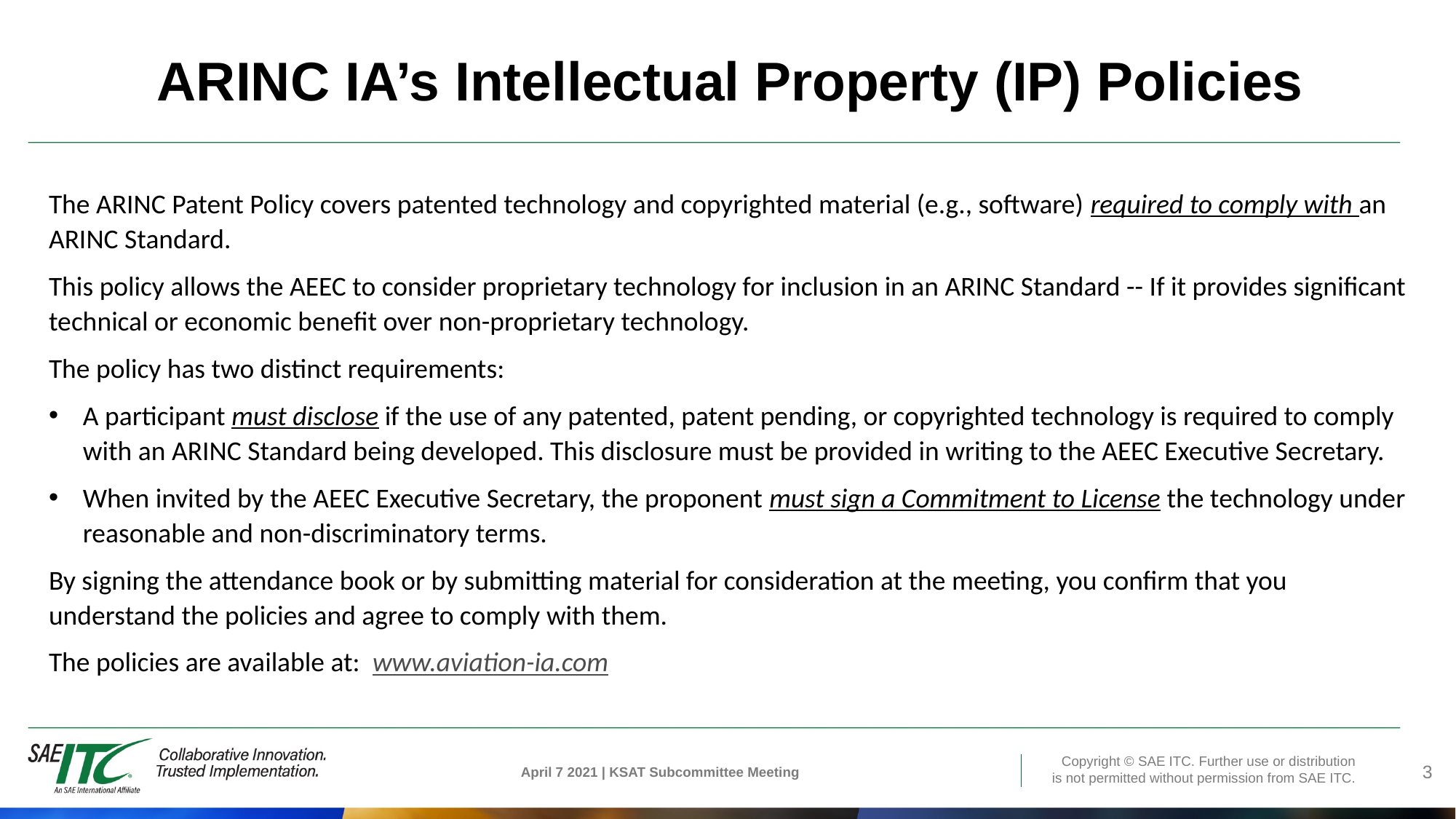

# ARINC IA’s Intellectual Property (IP) Policies
The ARINC Patent Policy covers patented technology and copyrighted material (e.g., software) required to comply with an ARINC Standard.
This policy allows the AEEC to consider proprietary technology for inclusion in an ARINC Standard -- If it provides significant technical or economic benefit over non-proprietary technology.
The policy has two distinct requirements:
A participant must disclose if the use of any patented, patent pending, or copyrighted technology is required to comply with an ARINC Standard being developed. This disclosure must be provided in writing to the AEEC Executive Secretary.
When invited by the AEEC Executive Secretary, the proponent must sign a Commitment to License the technology under reasonable and non-discriminatory terms.
By signing the attendance book or by submitting material for consideration at the meeting, you confirm that you understand the policies and agree to comply with them.
The policies are available at:  www.aviation-ia.com